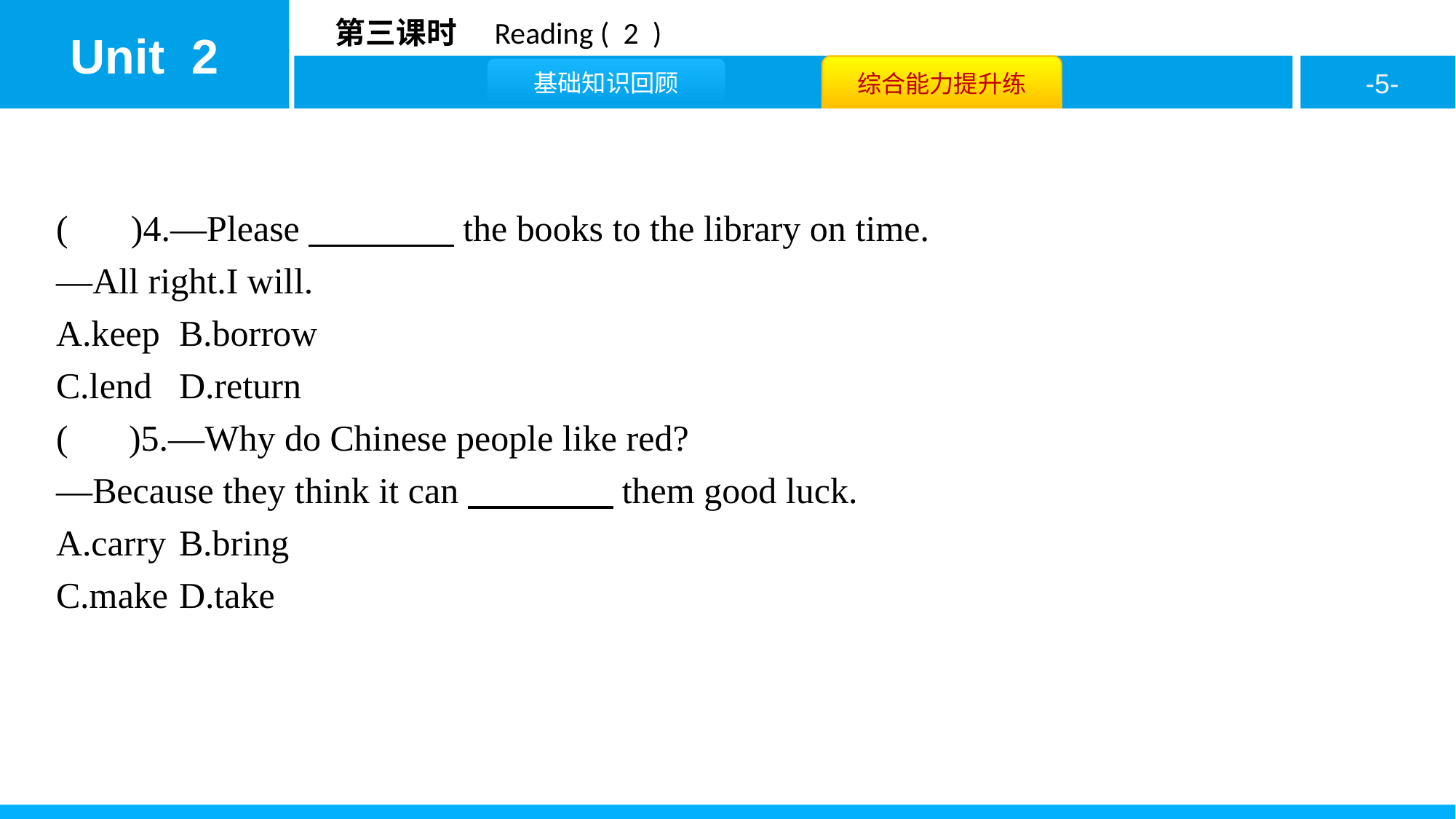

(  D  )4.—Please　　　　the books to the library on time.
—All right.I will.
A.keep	B.borrow
C.lend	D.return
(  B  )5.—Why do Chinese people like red?
—Because they think it can　　　　them good luck.
A.carry	B.bring
C.make	D.take